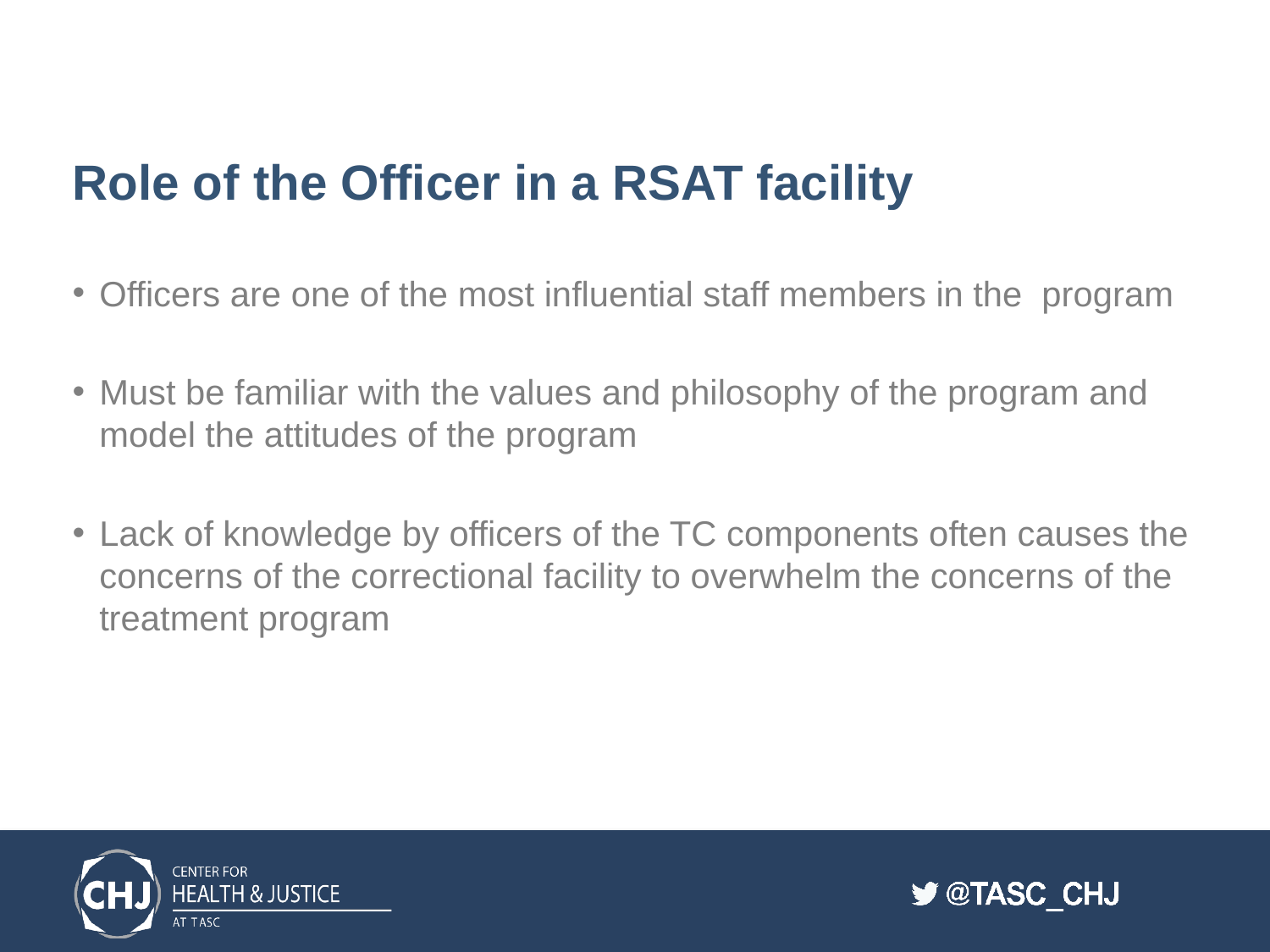

# Role of the Officer in a RSAT facility
Officers are one of the most influential staff members in the  program

Must be familiar with the values and philosophy of the program and model the attitudes of the program

Lack of knowledge by officers of the TC components often causes the concerns of the correctional facility to overwhelm the concerns of the treatment program